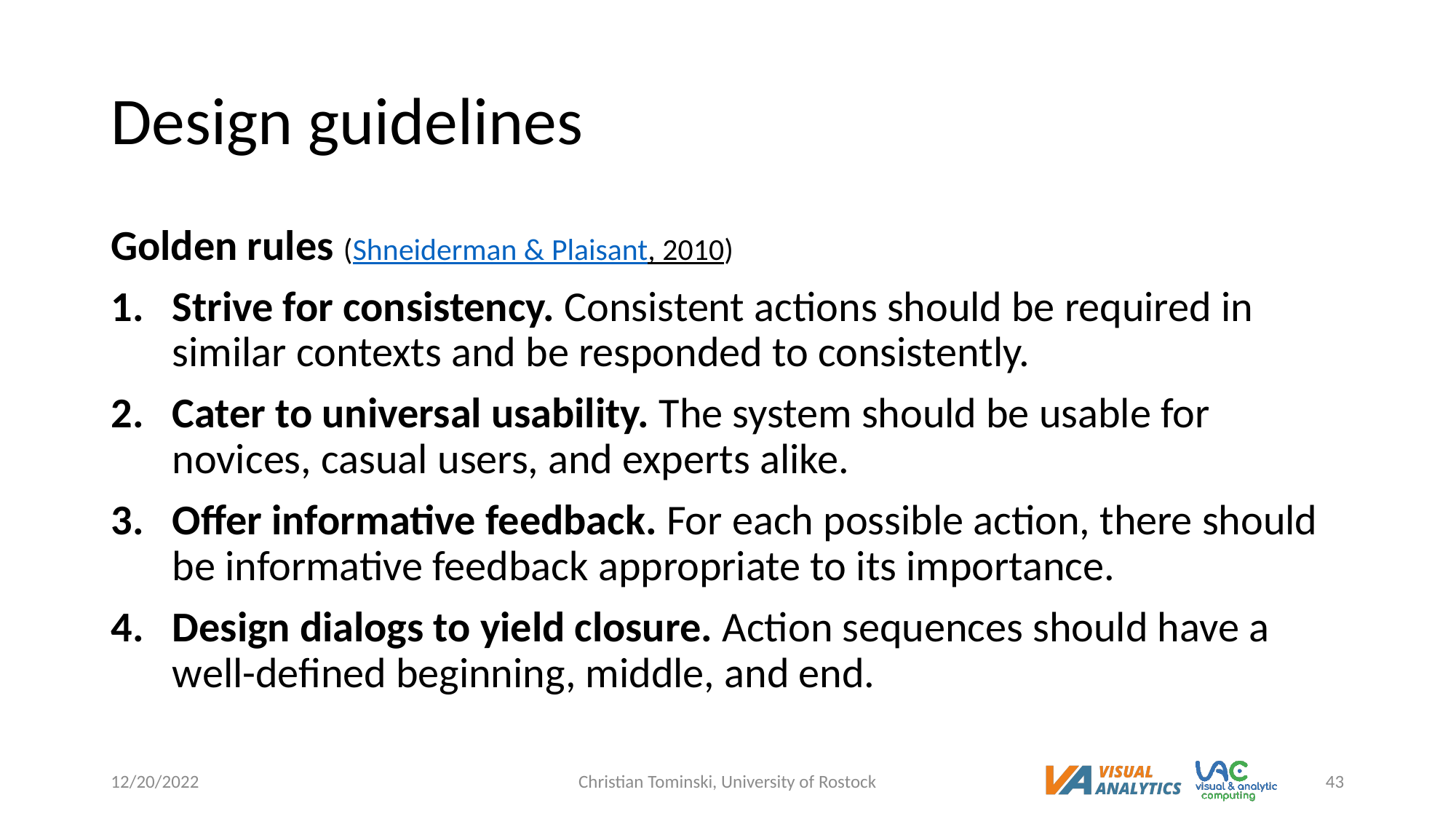

# Design guidelines
Golden rules (Shneiderman & Plaisant, 2010)
Strive for consistency. Consistent actions should be required in similar contexts and be responded to consistently.
Cater to universal usability. The system should be usable for novices, casual users, and experts alike.
Offer informative feedback. For each possible action, there should be informative feedback appropriate to its importance.
Design dialogs to yield closure. Action sequences should have a well-defined beginning, middle, and end.
12/20/2022
Christian Tominski, University of Rostock
43